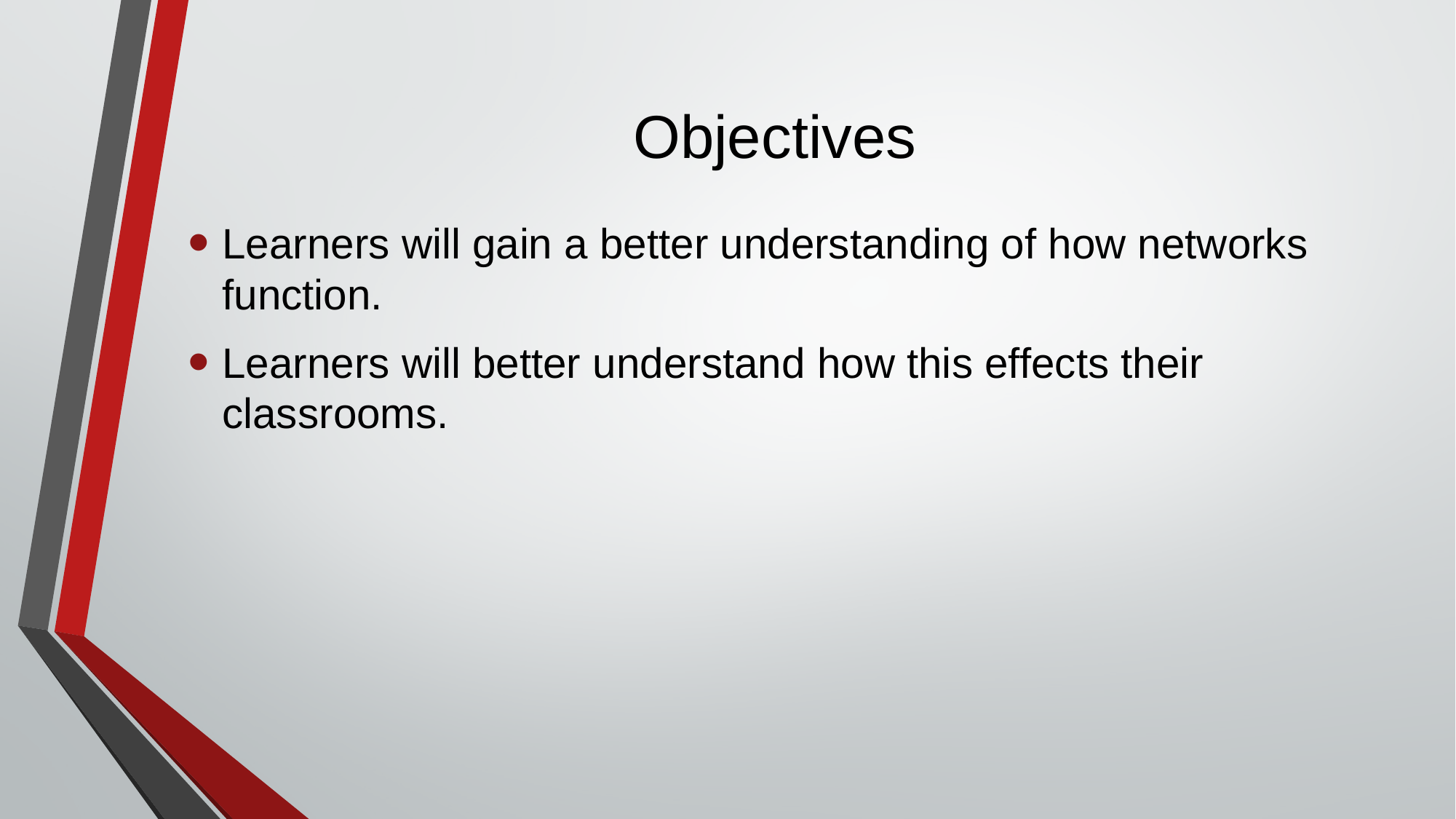

# Objectives
Learners will gain a better understanding of how networks function.
Learners will better understand how this effects their classrooms.